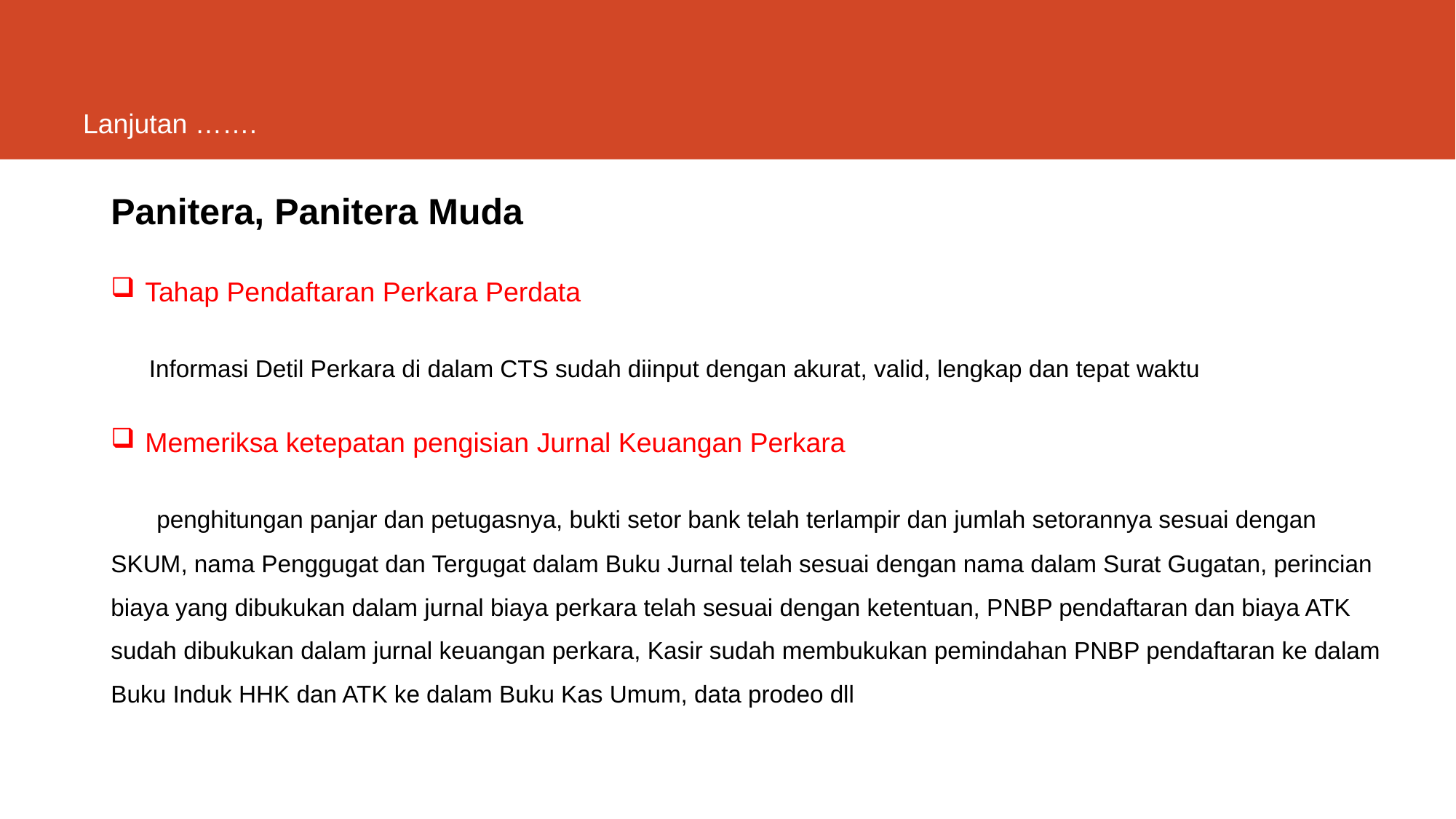

# Lanjutan …….
Panitera, Panitera Muda
Tahap Pendaftaran Perkara Perdata
     Informasi Detil Perkara di dalam CTS sudah diinput dengan akurat, valid, lengkap dan tepat waktu
Memeriksa ketepatan pengisian Jurnal Keuangan Perkara
      penghitungan panjar dan petugasnya, bukti setor bank telah terlampir dan jumlah setorannya sesuai dengan SKUM, nama Penggugat dan Tergugat dalam Buku Jurnal telah sesuai dengan nama dalam Surat Gugatan, perincian biaya yang dibukukan dalam jurnal biaya perkara telah sesuai dengan ketentuan, PNBP pendaftaran dan biaya ATK sudah dibukukan dalam jurnal keuangan perkara, Kasir sudah membukukan pemindahan PNBP pendaftaran ke dalam Buku Induk HHK dan ATK ke dalam Buku Kas Umum, data prodeo dll